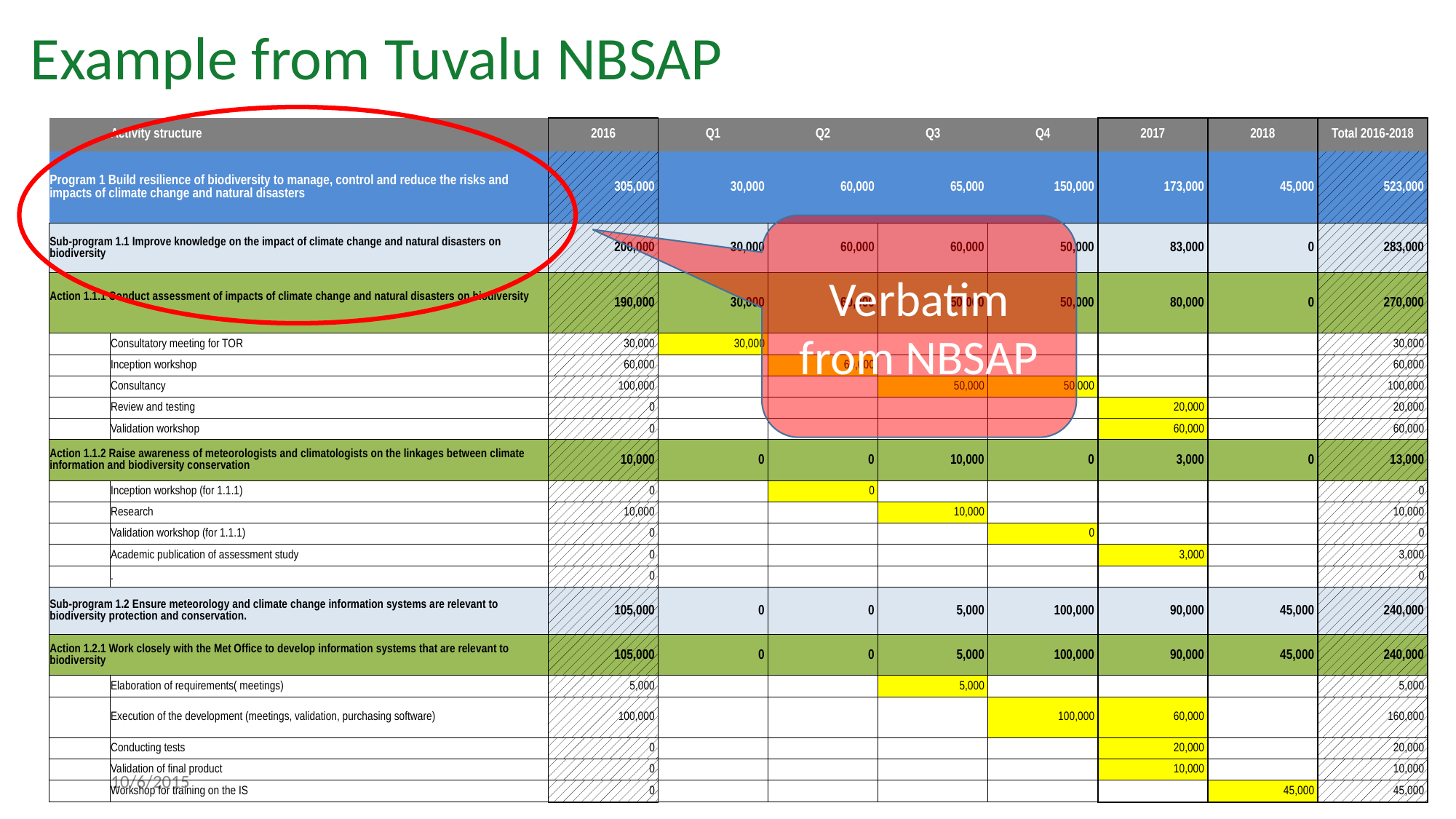

# Example from Tuvalu NBSAP

|  | Activity structure | 2016 | Q1 | Q2 | Q3 | Q4 | 2017 | 2018 | Total 2016-2018 |
| --- | --- | --- | --- | --- | --- | --- | --- | --- | --- |
| Program 1 Build resilience of biodiversity to manage, control and reduce the risks and impacts of climate change and natural disasters |  | 305,000 | 30,000 | 60,000 | 65,000 | 150,000 | 173,000 | 45,000 | 523,000 |
| Sub-program 1.1 Improve knowledge on the impact of climate change and natural disasters on biodiversity |  | 200,000 | 30,000 | 60,000 | 60,000 | 50,000 | 83,000 | 0 | 283,000 |
| Action 1.1.1 Conduct assessment of impacts of climate change and natural disasters on biodiversity |  | 190,000 | 30,000 | 60,000 | 50,000 | 50,000 | 80,000 | 0 | 270,000 |
|  | Consultatory meeting for TOR | 30,000 | 30,000 |  |  |  |  |  | 30,000 |
|  | Inception workshop | 60,000 |  | 60,000 |  |  |  |  | 60,000 |
|  | Consultancy | 100,000 |  |  | 50,000 | 50,000 |  |  | 100,000 |
|  | Review and testing | 0 |  |  |  |  | 20,000 |  | 20,000 |
|  | Validation workshop | 0 |  |  |  |  | 60,000 |  | 60,000 |
| Action 1.1.2 Raise awareness of meteorologists and climatologists on the linkages between climate information and biodiversity conservation |  | 10,000 | 0 | 0 | 10,000 | 0 | 3,000 | 0 | 13,000 |
|  | Inception workshop (for 1.1.1) | 0 |  | 0 |  |  |  |  | 0 |
|  | Research | 10,000 |  |  | 10,000 |  |  |  | 10,000 |
|  | Validation workshop (for 1.1.1) | 0 |  |  |  | 0 |  |  | 0 |
|  | Academic publication of assessment study | 0 |  |  |  |  | 3,000 |  | 3,000 |
|  | . | 0 |  |  |  |  |  |  | 0 |
| Sub-program 1.2 Ensure meteorology and climate change information systems are relevant to biodiversity protection and conservation. |  | 105,000 | 0 | 0 | 5,000 | 100,000 | 90,000 | 45,000 | 240,000 |
| Action 1.2.1 Work closely with the Met Office to develop information systems that are relevant to biodiversity |  | 105,000 | 0 | 0 | 5,000 | 100,000 | 90,000 | 45,000 | 240,000 |
|  | Elaboration of requirements( meetings) | 5,000 |  |  | 5,000 |  |  |  | 5,000 |
|  | Execution of the development (meetings, validation, purchasing software) | 100,000 |  |  |  | 100,000 | 60,000 |  | 160,000 |
|  | Conducting tests | 0 |  |  |  |  | 20,000 |  | 20,000 |
|  | Validation of final product | 0 |  |  |  |  | 10,000 |  | 10,000 |
|  | Workshop for training on the IS | 0 |  |  |  |  |  | 45,000 | 45,000 |
Verbatim from NBSAP
10/6/2015
22